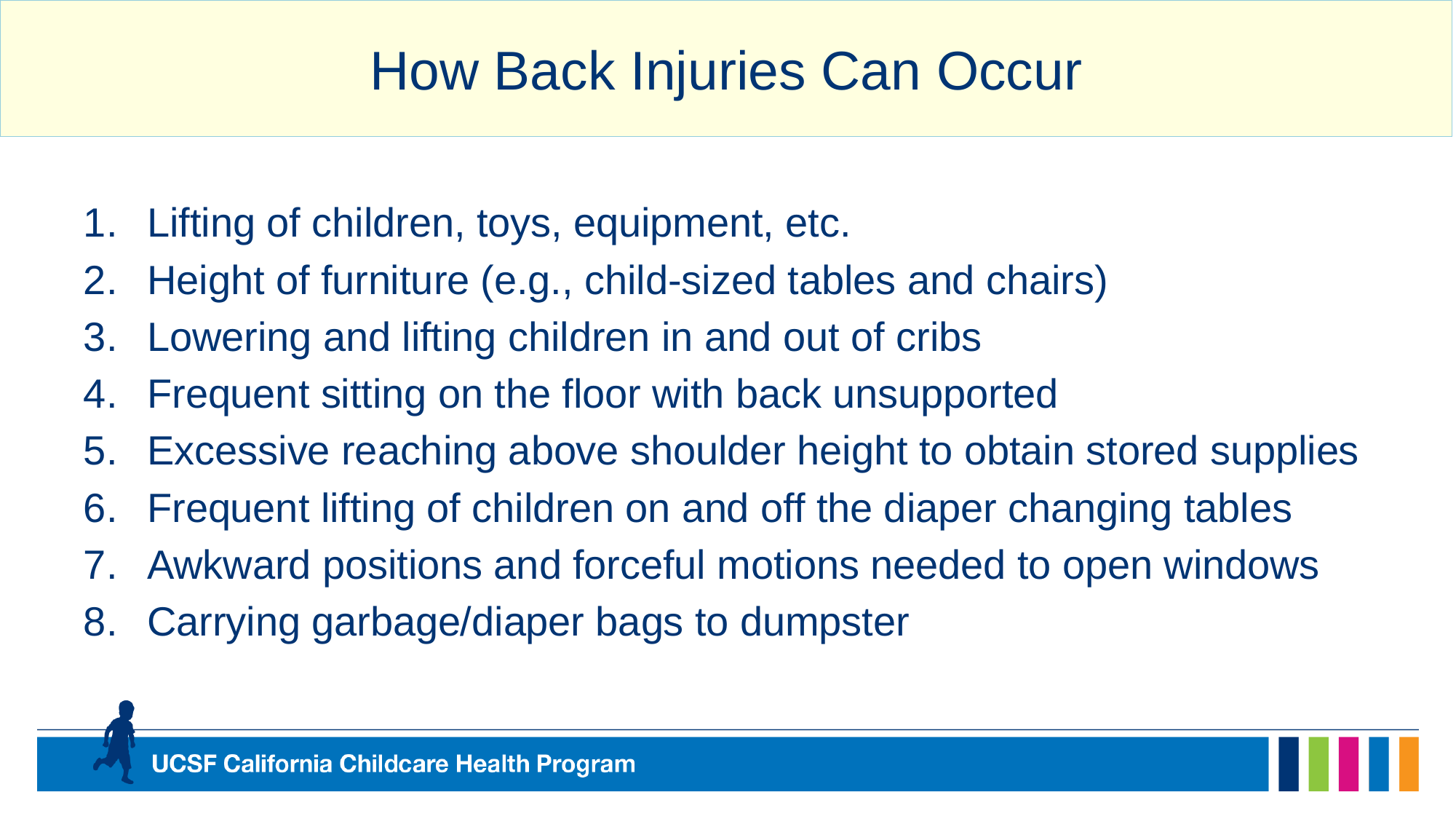

# How Back Injuries Can Occur
Lifting of children, toys, equipment, etc.
Height of furniture (e.g., child-sized tables and chairs)
Lowering and lifting children in and out of cribs
Frequent sitting on the floor with back unsupported
Excessive reaching above shoulder height to obtain stored supplies
Frequent lifting of children on and off the diaper changing tables
Awkward positions and forceful motions needed to open windows
Carrying garbage/diaper bags to dumpster